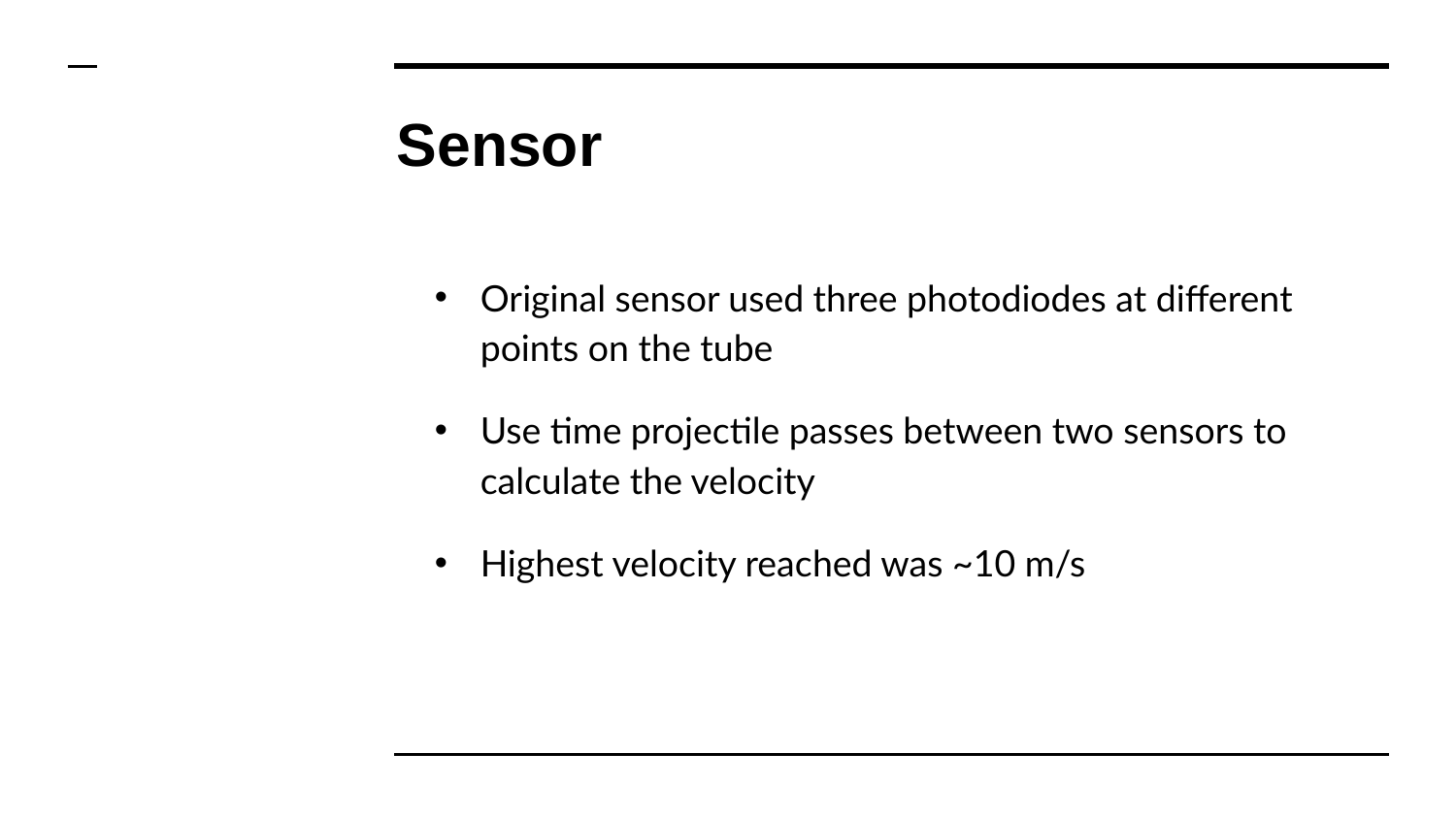

# Sensor
Original sensor used three photodiodes at different points on the tube
Use time projectile passes between two sensors to calculate the velocity
Highest velocity reached was ~10 m/s